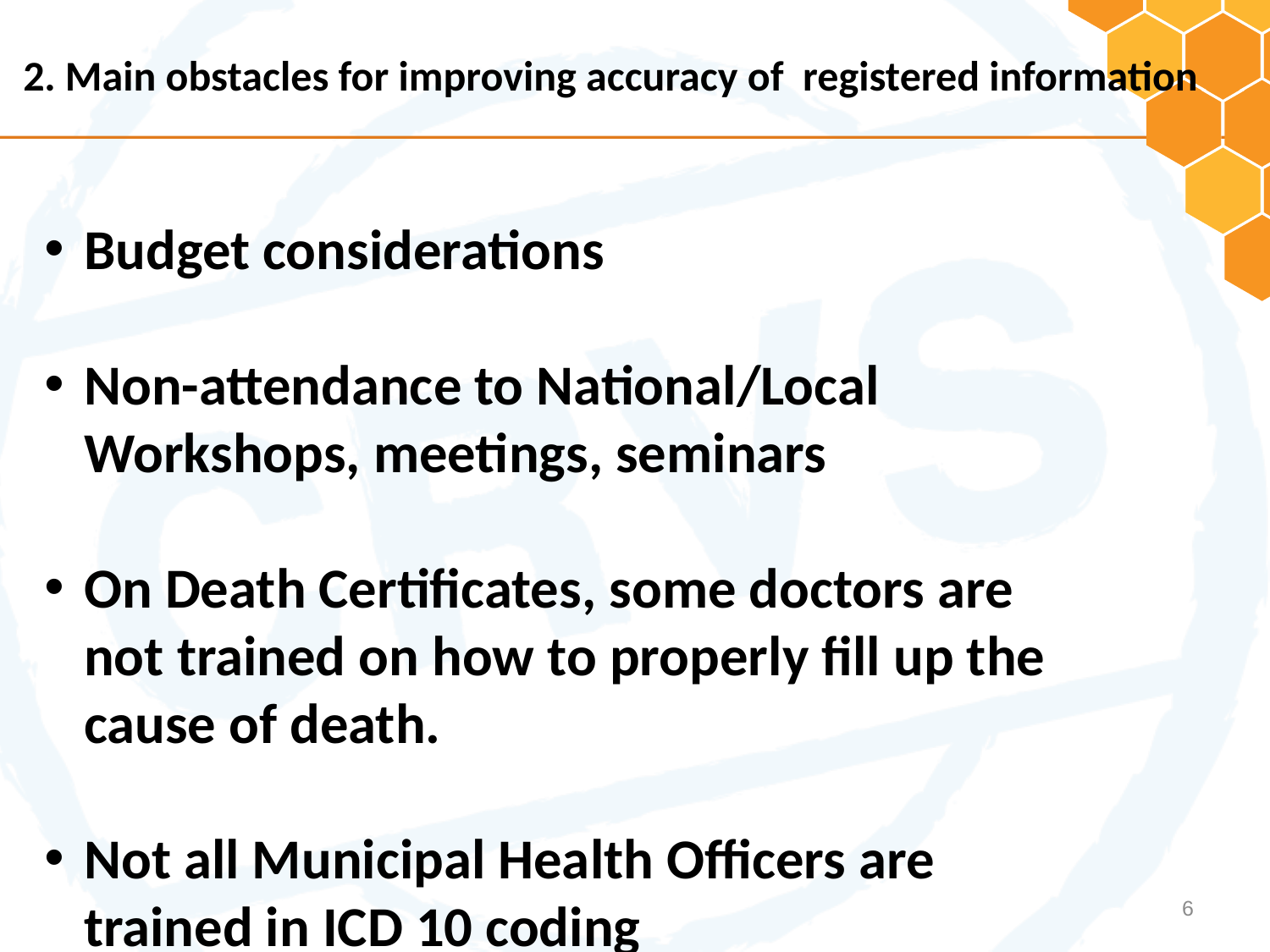

2. Main obstacles for improving accuracy of  registered information

Budget considerations

Non-attendance to National/Local Workshops, meetings, seminars

On Death Certificates, some doctors are not trained on how to properly fill up the cause of death.

Not all Municipal Health Officers are  trained in ICD 10 coding

6